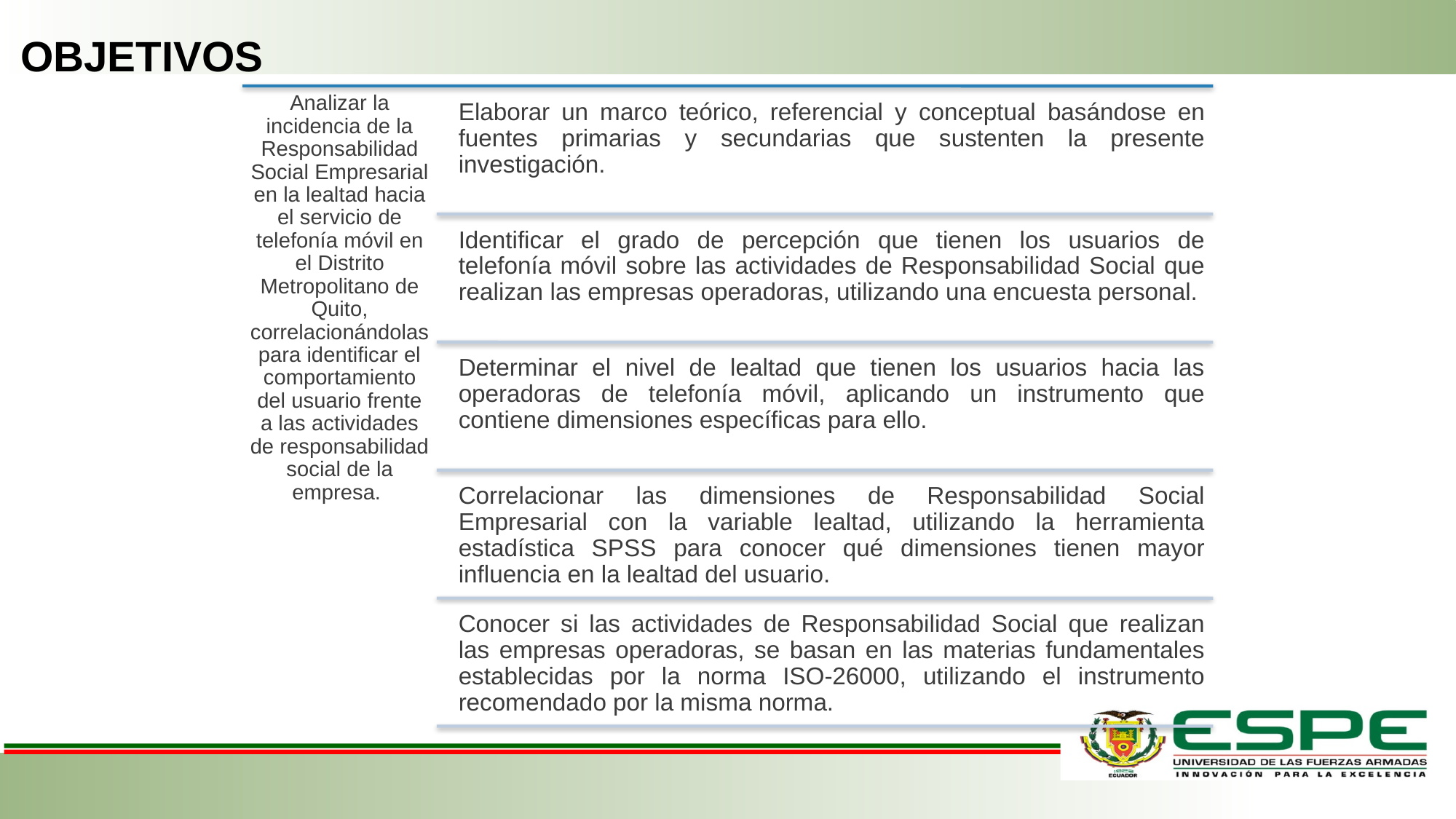

OBJETIVOS
Analizar la incidencia de la Responsabilidad Social Empresarial en la lealtad hacia el servicio de telefonía móvil en el Distrito Metropolitano de Quito, correlacionándolas para identificar el comportamiento del usuario frente a las actividades de responsabilidad social de la empresa.
Elaborar un marco teórico, referencial y conceptual basándose en fuentes primarias y secundarias que sustenten la presente investigación.
Identificar el grado de percepción que tienen los usuarios de telefonía móvil sobre las actividades de Responsabilidad Social que realizan las empresas operadoras, utilizando una encuesta personal.
Determinar el nivel de lealtad que tienen los usuarios hacia las operadoras de telefonía móvil, aplicando un instrumento que contiene dimensiones específicas para ello.
Correlacionar las dimensiones de Responsabilidad Social Empresarial con la variable lealtad, utilizando la herramienta estadística SPSS para conocer qué dimensiones tienen mayor influencia en la lealtad del usuario.
Conocer si las actividades de Responsabilidad Social que realizan las empresas operadoras, se basan en las materias fundamentales establecidas por la norma ISO-26000, utilizando el instrumento recomendado por la misma norma.